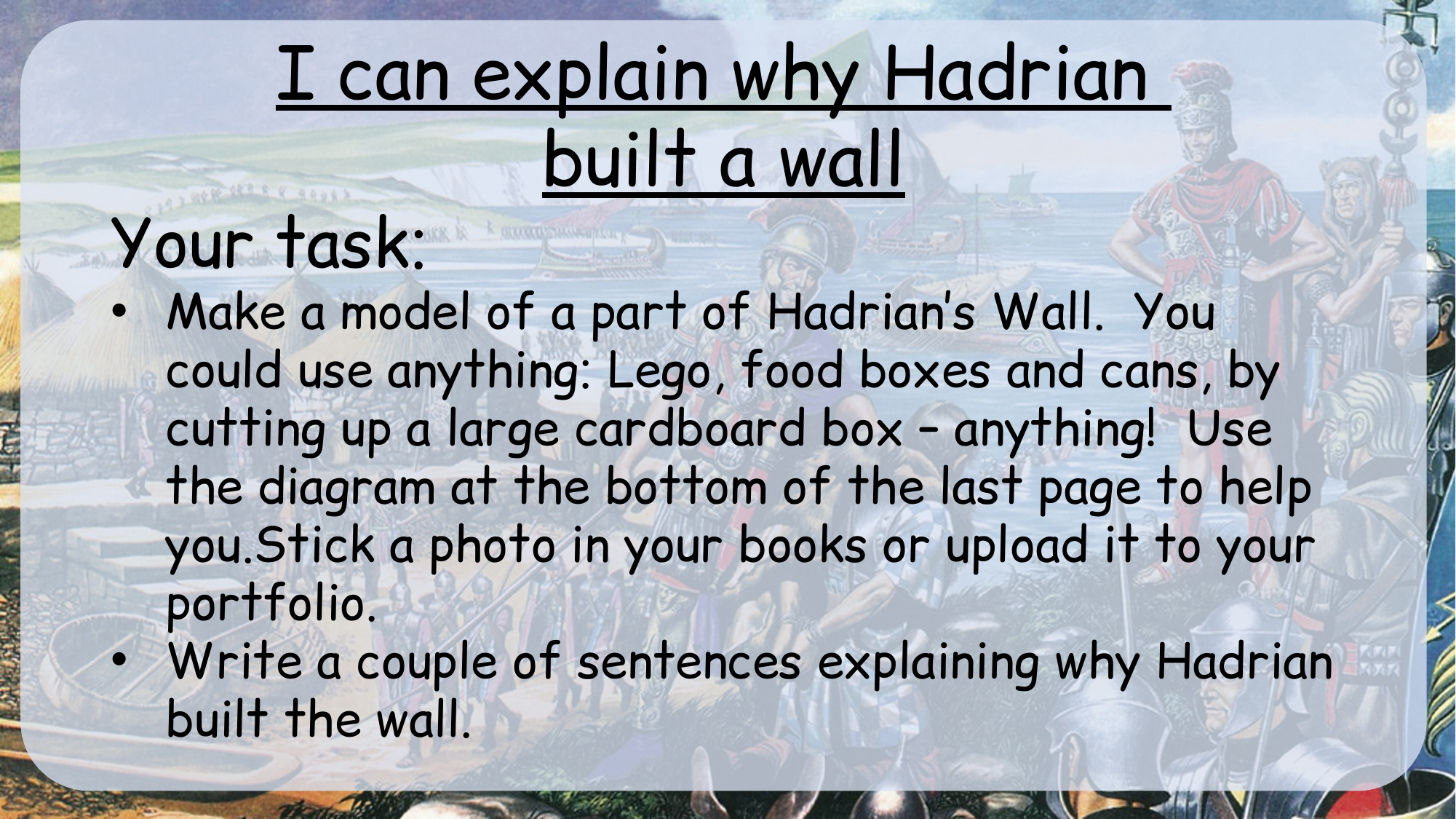

I can explain why Hadrian
built a wall
Your task:
Make a model of a part of Hadrian’s Wall.  You could use anything: Lego, food boxes and cans, by cutting up a large cardboard box – anything!  Use the diagram at the bottom of the last page to help you.Stick a photo in your books or upload it to your portfolio.
Write a couple of sentences explaining why Hadrian built the wall.